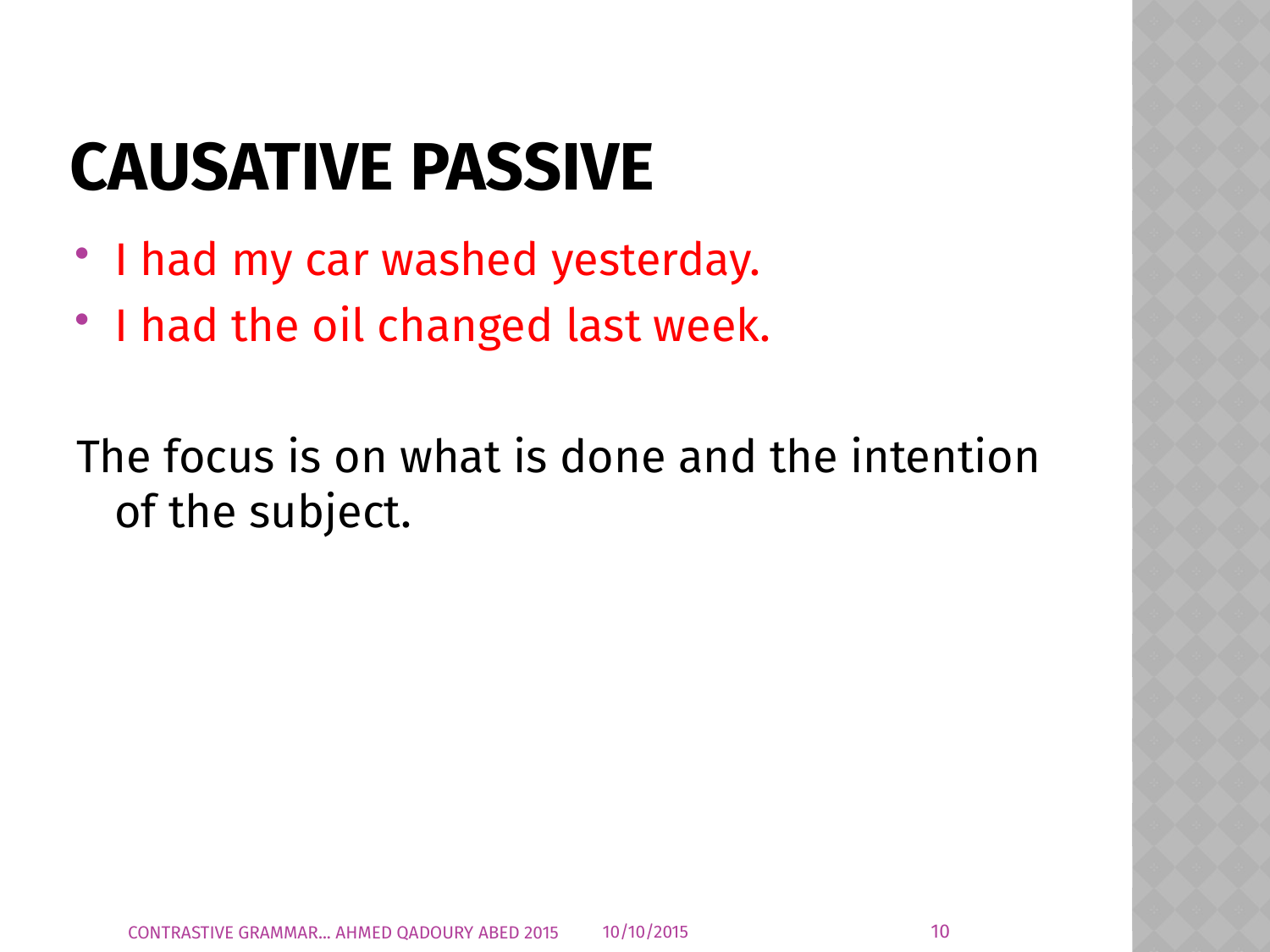

# CAUSATIVE PASSIVE
I had my car washed yesterday.
I had the oil changed last week.

The focus is on what is done and the intention of the subject.
10
CONTRASTIVE GRAMMAR... AHMED QADOURY ABED 2015
10/10/2015